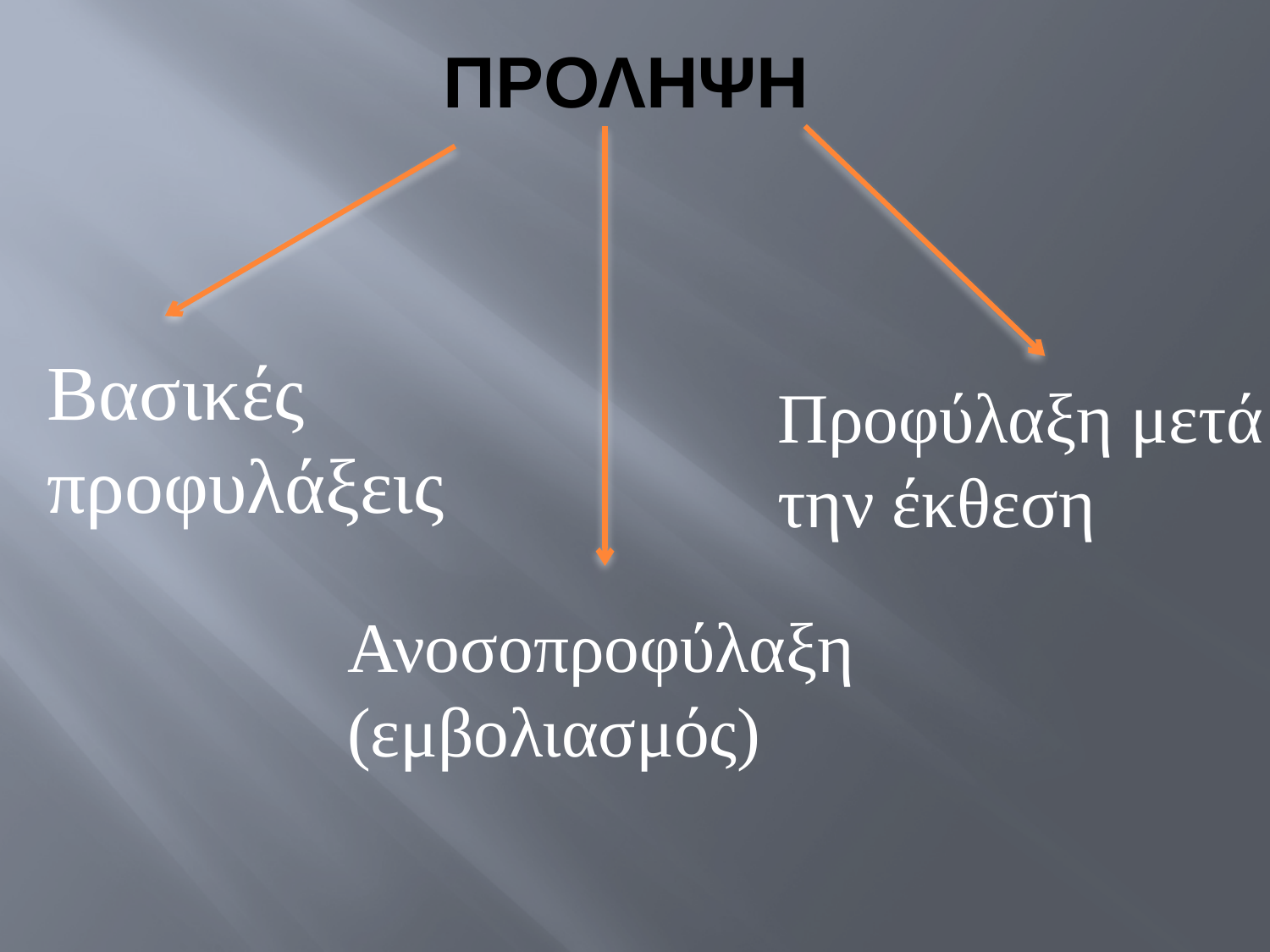

# ΠΡΟΛΗΨΗ

Βασικές προφυλάξεις
Προφύλαξη μετά την έκθεση

Ανοσοπροφύλαξη (εμβολιασμός)